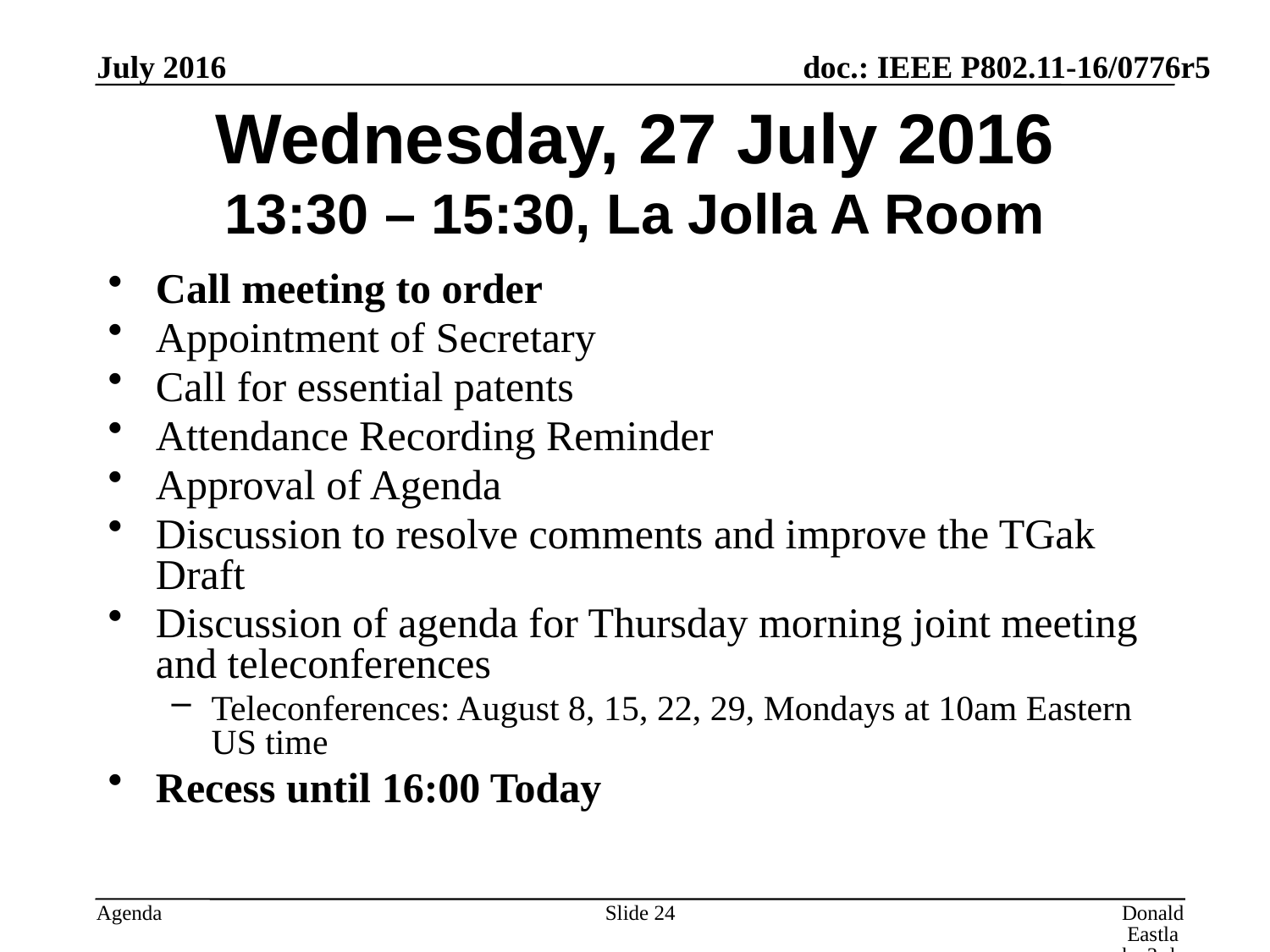

July 2016
# Wednesday, 27 July 2016 13:30 – 15:30, La Jolla A Room
Call meeting to order
Appointment of Secretary
Call for essential patents
Attendance Recording Reminder
Approval of Agenda
Discussion to resolve comments and improve the TGak Draft
Discussion of agenda for Thursday morning joint meeting and teleconferences
Teleconferences: August 8, 15, 22, 29, Mondays at 10am Eastern US time
Recess until 16:00 Today
Slide 24
Donald Eastlake 3rd, Huawei Technologies